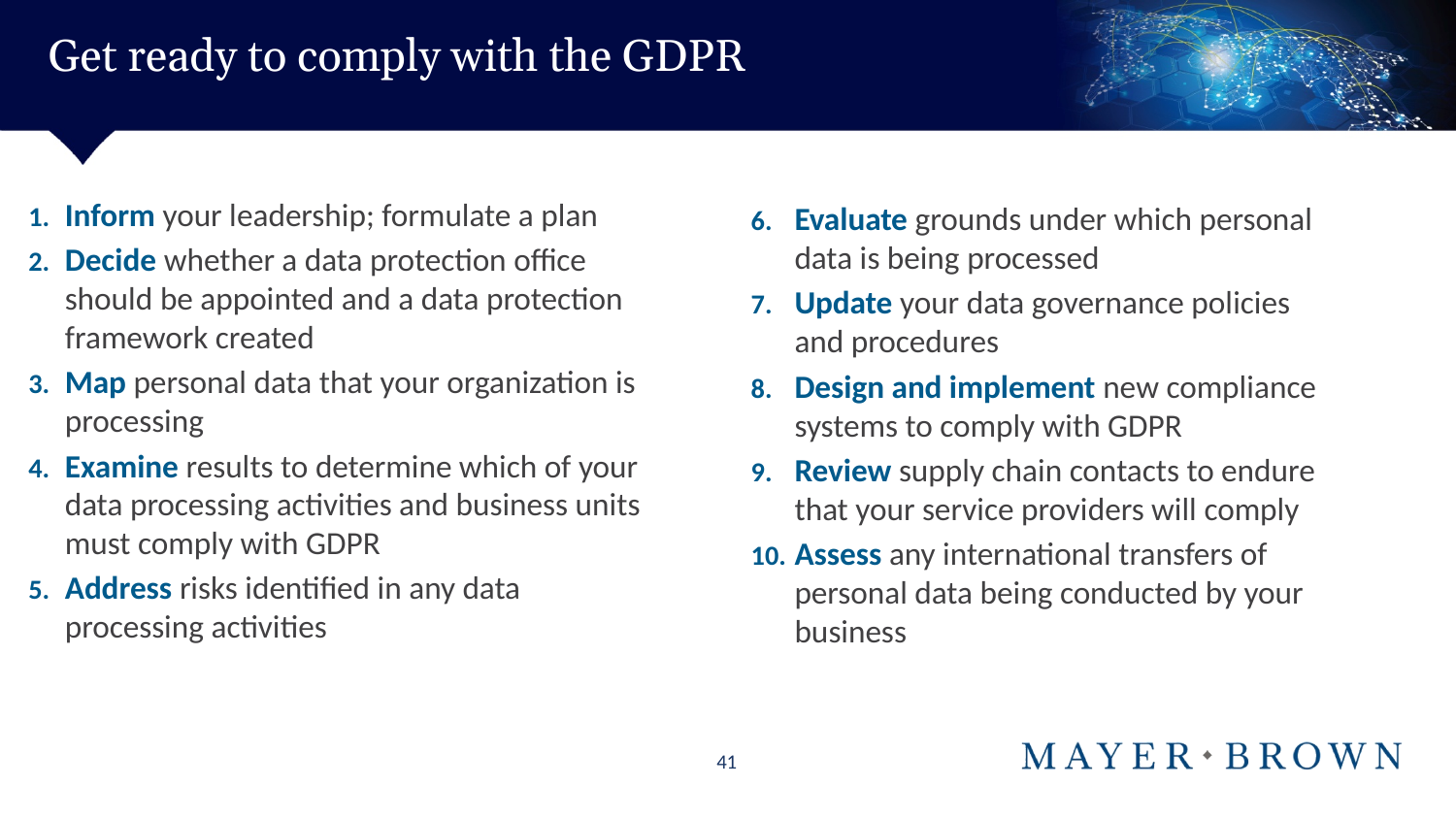

# Get ready to comply with the GDPR
Evaluate grounds under which personal data is being processed
Update your data governance policies and procedures
Design and implement new compliance systems to comply with GDPR
Review supply chain contacts to endure that your service providers will comply
Assess any international transfers of personal data being conducted by your business

Inform your leadership; formulate a plan
Decide whether a data protection office should be appointed and a data protection framework created
Map personal data that your organization is processing
Examine results to determine which of your data processing activities and business units must comply with GDPR
Address risks identified in any data processing activities

41